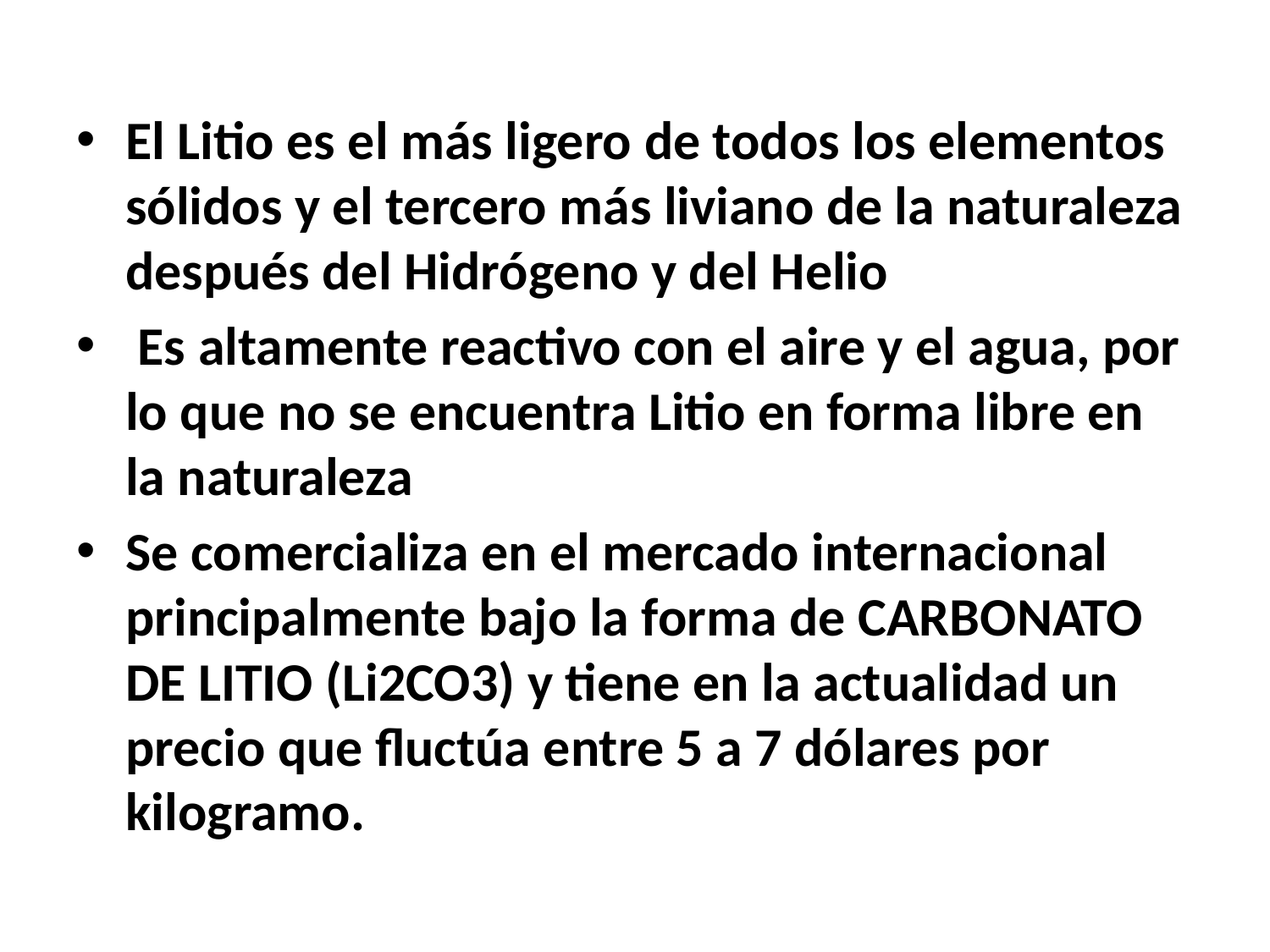

El Litio es el más ligero de todos los elementos sólidos y el tercero más liviano de la naturaleza después del Hidrógeno y del Helio
 Es altamente reactivo con el aire y el agua, por lo que no se encuentra Litio en forma libre en la naturaleza
Se comercializa en el mercado internacional principalmente bajo la forma de CARBONATO DE LITIO (Li2CO3) y tiene en la actualidad un precio que fluctúa entre 5 a 7 dólares por kilogramo.